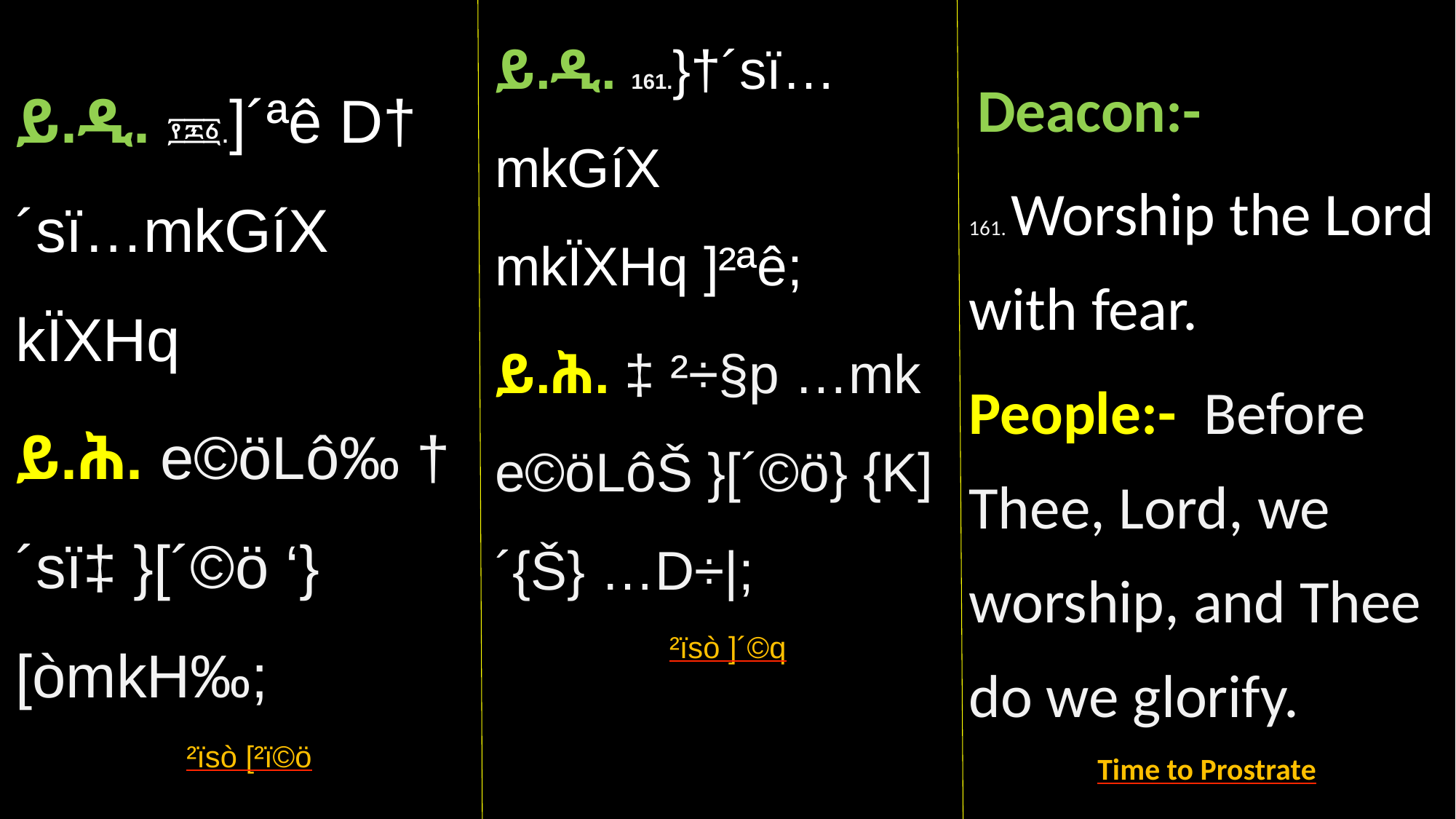

Deacon:-
161. Worship the Lord with fear.
People:-  Before Thee, Lord, we worship, and Thee do we glorify.
Time to Prostrate
ይ.ዲ. 161.}†´sï…mkGíX mkÏXHq ]²ªê;
ይ.ሕ. ‡ ²÷§p …mk e©öLôŠ }[´©ö} {K]´{Š} …D÷|;
²ïsò ]´©q
ይ.ዲ. ፻፷፩.]´ªê D†´sï…mkGíX kÏXHq
ይ.ሕ. e©öLô‰ †´sï‡ }[´©ö ‘}[òmkH‰;
²ïsò [²ï©ö